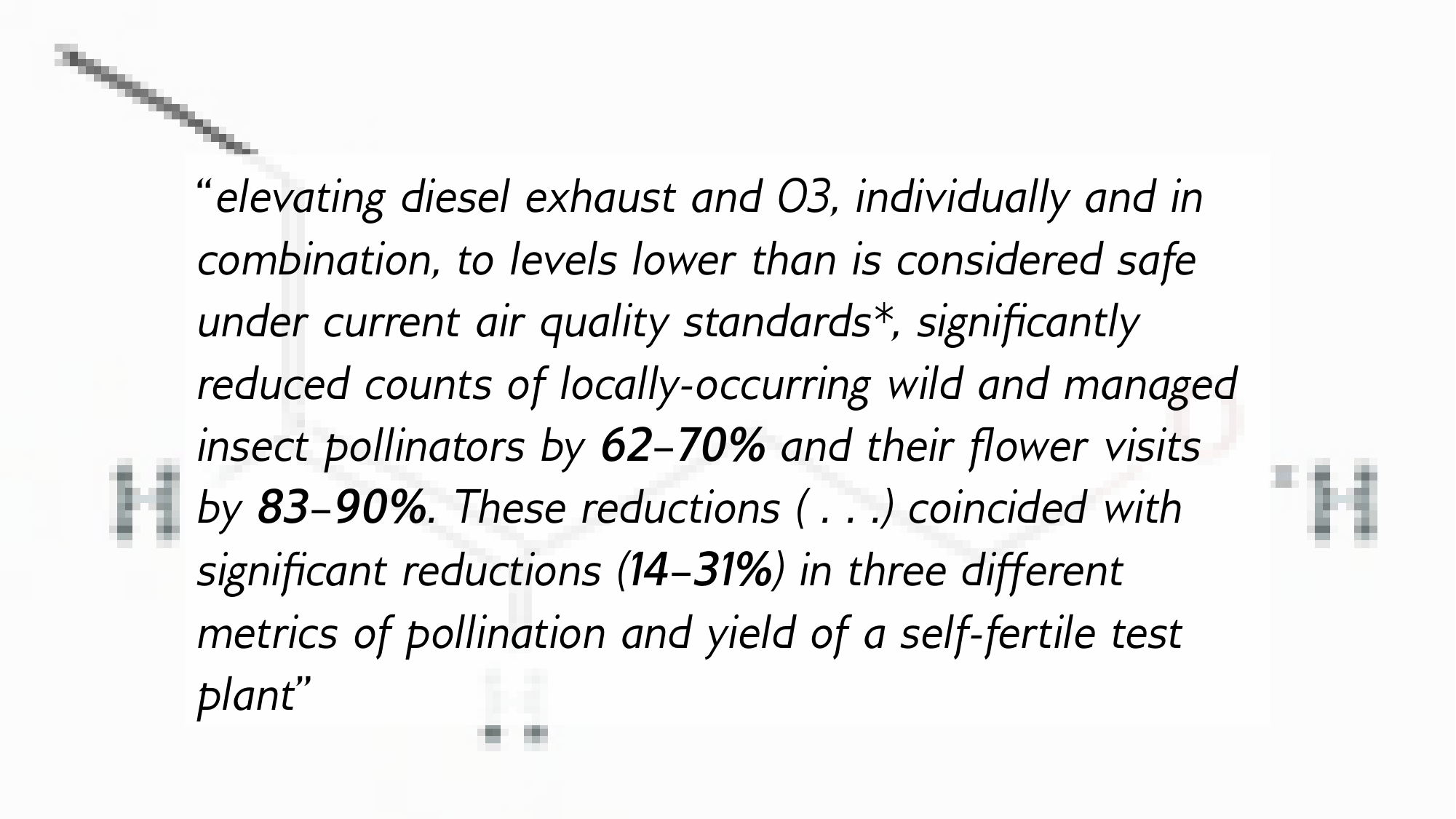

“elevating diesel exhaust and O3, individually and in combination, to levels lower than is considered safe under current air quality standards*, significantly reduced counts of locally-occurring wild and managed insect pollinators by 62–70% and their flower visits by 83–90%. These reductions ( . . .) coincided with significant reductions (14–31%) in three different metrics of pollination and yield of a self-fertile test plant”